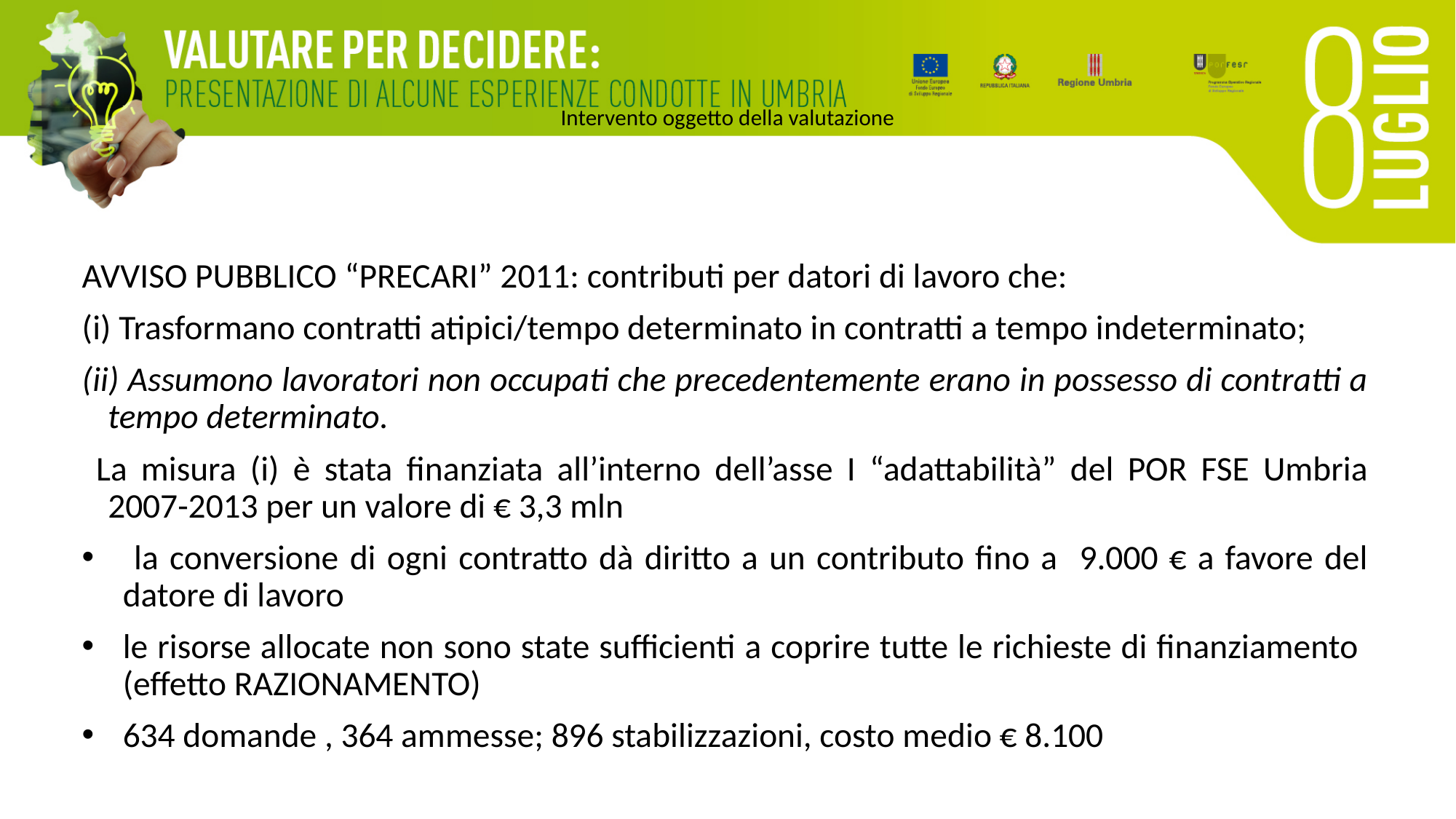

# Intervento oggetto della valutazione

AVVISO PUBBLICO “PRECARI” 2011: contributi per datori di lavoro che:
(i) Trasformano contratti atipici/tempo determinato in contratti a tempo indeterminato;
(ii) Assumono lavoratori non occupati che precedentemente erano in possesso di contratti a tempo determinato.
 La misura (i) è stata finanziata all’interno dell’asse I “adattabilità” del POR FSE Umbria 2007-2013 per un valore di € 3,3 mln
 la conversione di ogni contratto dà diritto a un contributo fino a  9.000 € a favore del datore di lavoro
le risorse allocate non sono state sufficienti a coprire tutte le richieste di finanziamento  (effetto RAZIONAMENTO)
634 domande , 364 ammesse; 896 stabilizzazioni, costo medio € 8.100